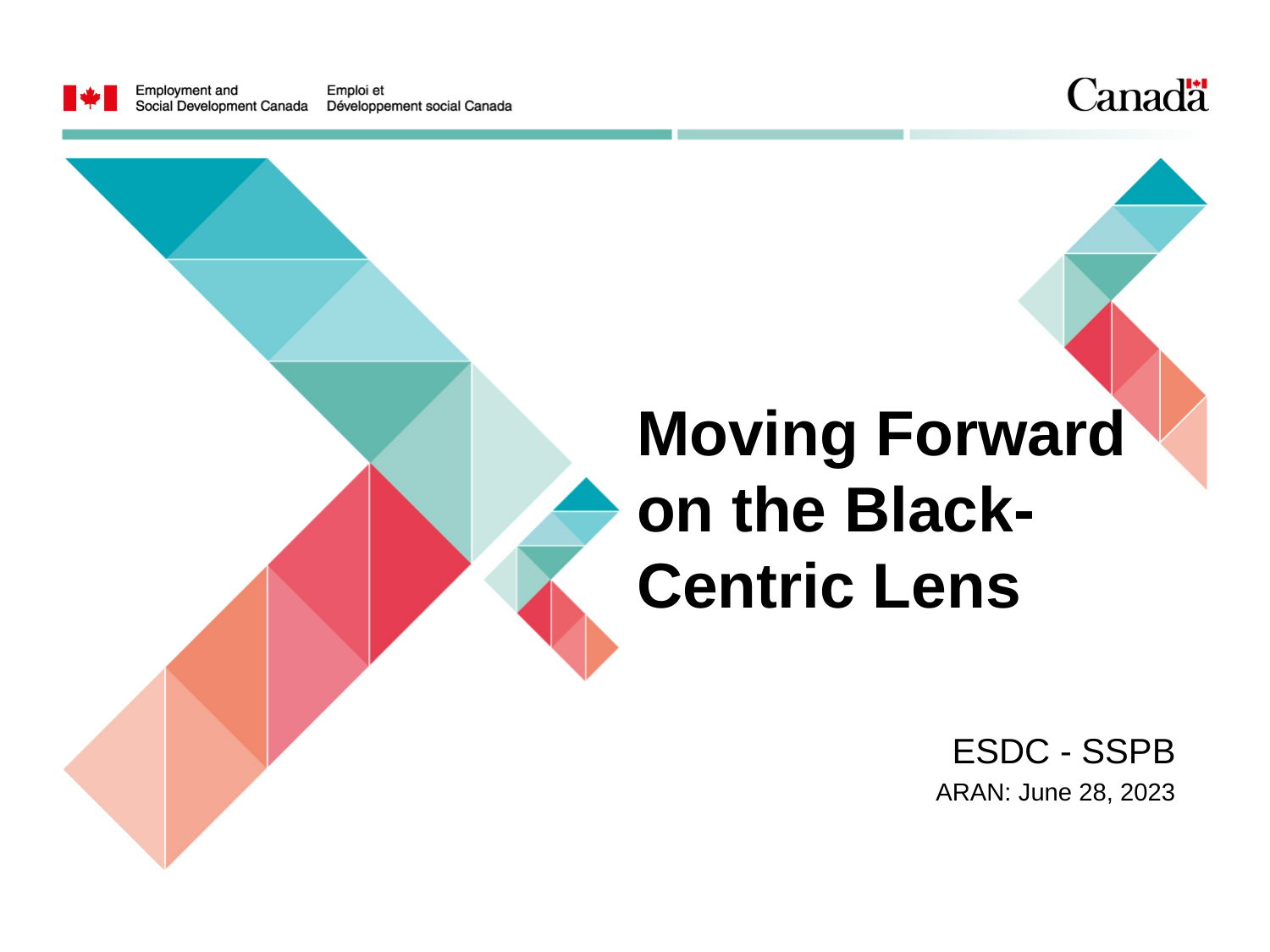

# Moving Forward on the Black-Centric Lens
ESDC - SSPB
ARAN: June 28, 2023